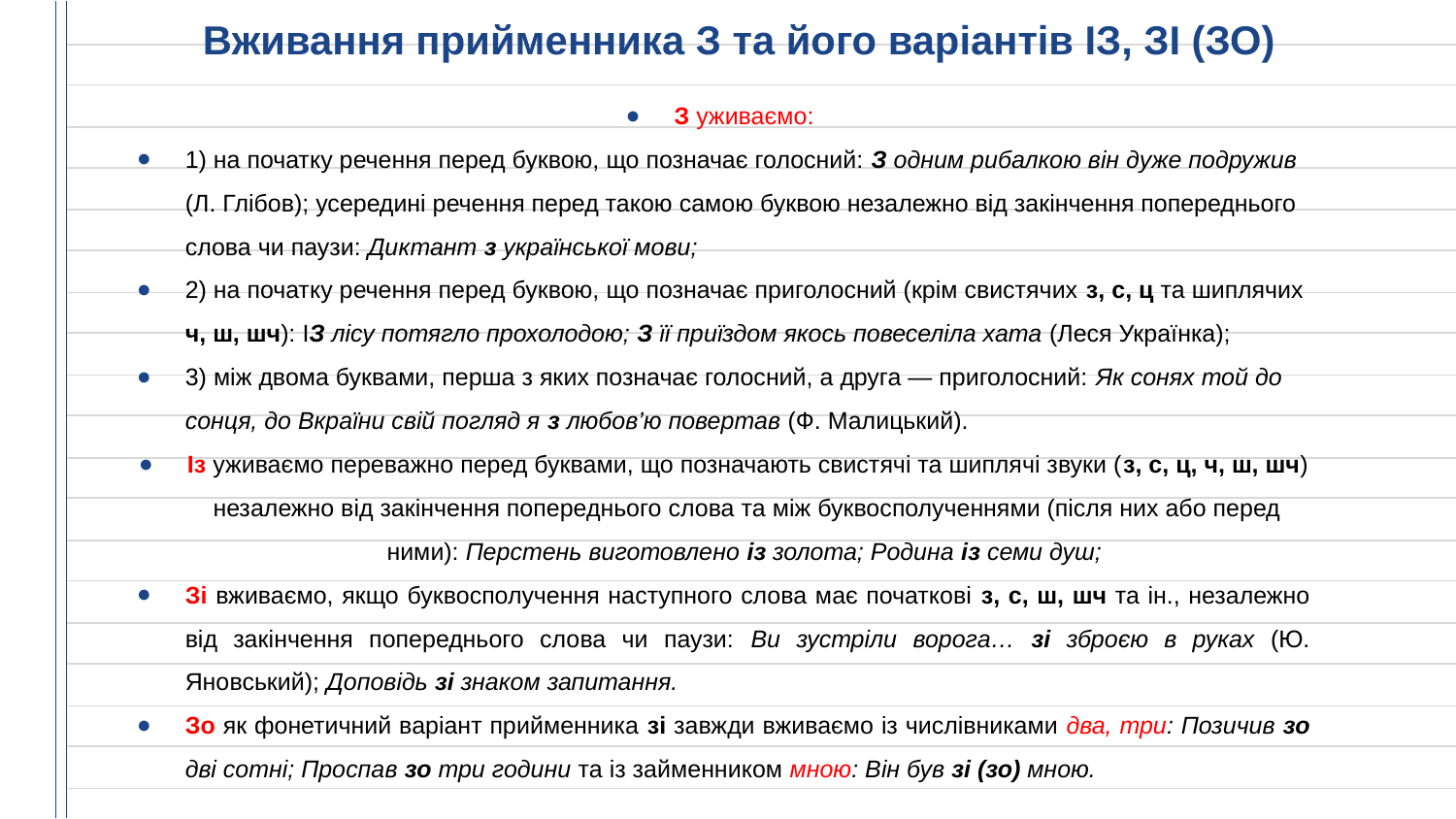

# Вживання прийменника З та його варіантів ІЗ, ЗІ (ЗО)
З уживаємо:
1) на початку речення перед буквою, що позначає голосний: З одним рибалкою він дуже подружив (Л. Глібов); усередині речення перед такою самою буквою незалежно від закінчення попереднього слова чи паузи: Диктант з української мови;
2) на початку речення перед буквою, що позначає приголосний (крім свистячих з, с, ц та шиплячих ч, ш, шч): ІЗ лісу потягло прохолодою; З її приїздом якось повеселіла хата (Леся Українка);
3) між двома буквами, перша з яких позначає голосний, а друга — приголосний: Як сонях той до сонця, до Вкраїни свій погляд я з любов’ю повертав (Ф. Малицький).
Із уживаємо переважно перед буквами, що позначають свистячі та шиплячі звуки (з, с, ц, ч, ш, шч) незалежно від закінчення попереднього слова та між буквосполученнями (після них або перед ними): Перстень виготовлено із золота; Родина із семи душ;
Зі вживаємо, якщо буквосполучення наступного слова має початкові з, с, ш, шч та ін., незалежно від закінчення попереднього слова чи паузи: Ви зустріли ворога… зі зброєю в руках (Ю. Яновський); Доповідь зі знаком запитання.
Зо як фонетичний варіант прийменника зі завжди вживаємо із числівниками два, три: Позичив зо дві сотні; Проспав зо три години та із займенником мною: Він був зі (зо) мною.